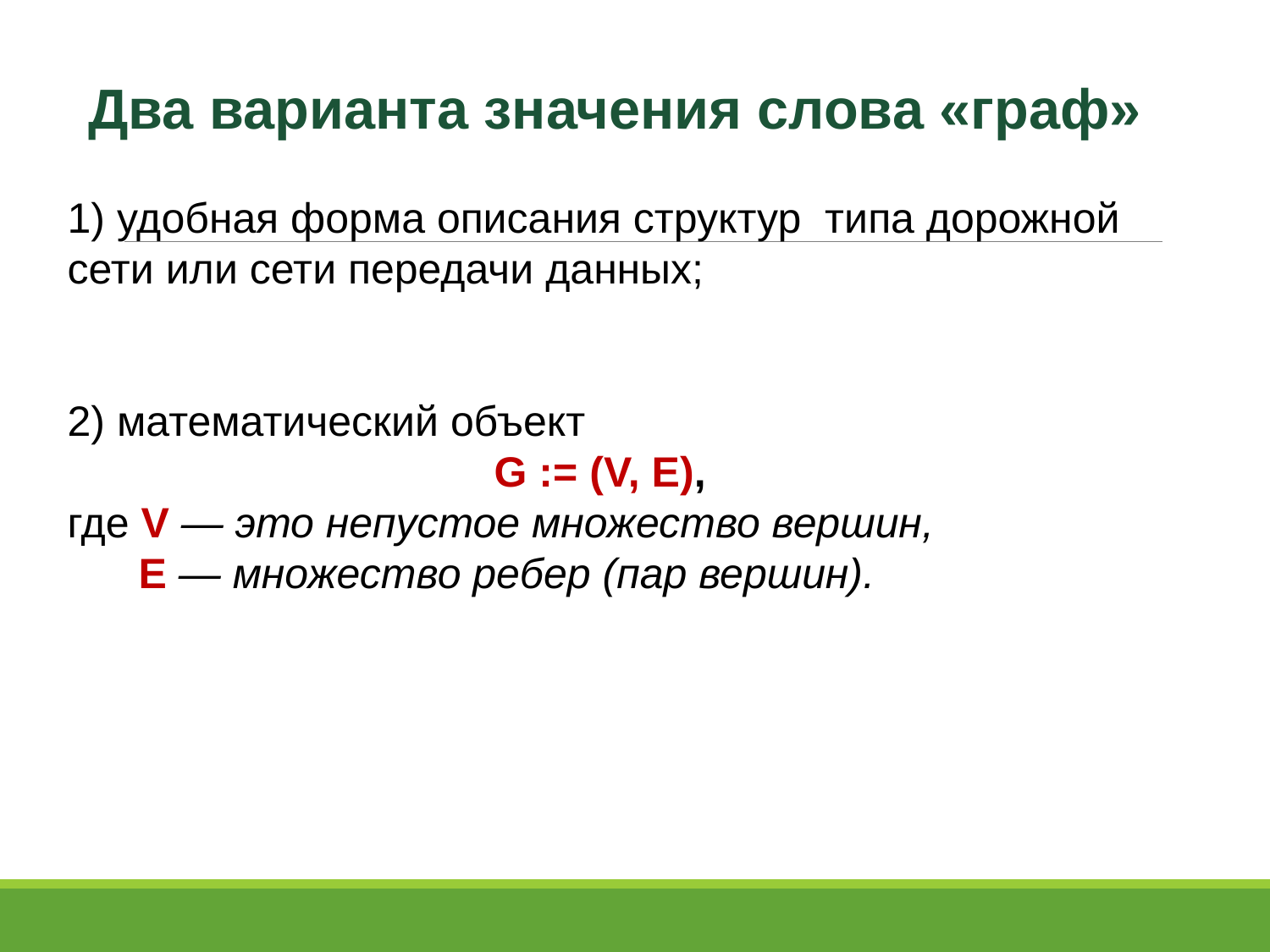

Два варианта значения слова «граф»

1) удобная форма описания структур  типа дорожной сети или сети передачи данных;

2) математический объект
                                    G := (V, E),
где V — это непустое множество вершин,
      E — множество ребер (пар вершин).